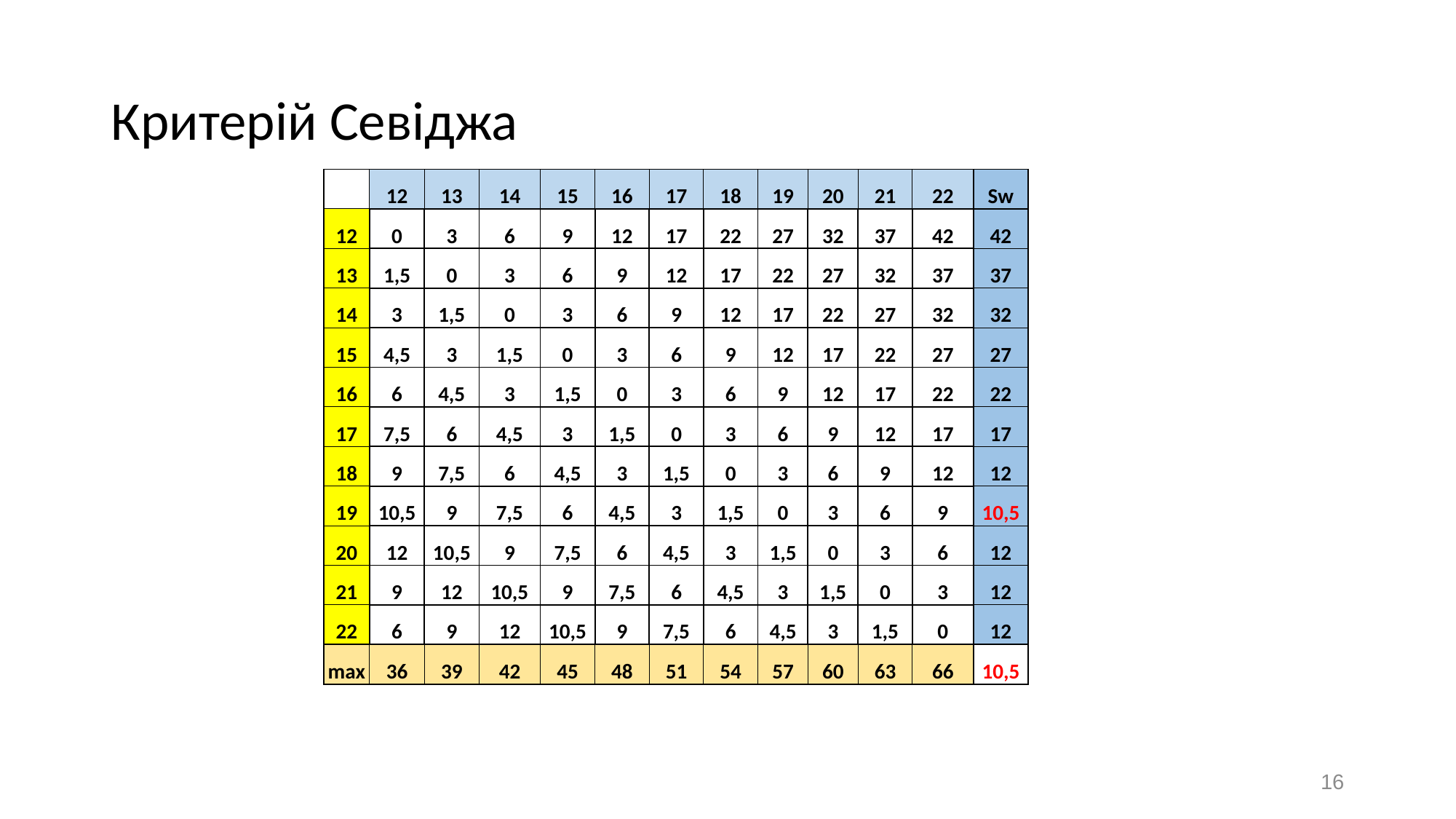

# Критерій Севіджа
|  | 12 | 13 | 14 | 15 | 16 | 17 | 18 | 19 | 20 | 21 | 22 | Sw |
| --- | --- | --- | --- | --- | --- | --- | --- | --- | --- | --- | --- | --- |
| 12 | 0 | 3 | 6 | 9 | 12 | 17 | 22 | 27 | 32 | 37 | 42 | 42 |
| 13 | 1,5 | 0 | 3 | 6 | 9 | 12 | 17 | 22 | 27 | 32 | 37 | 37 |
| 14 | 3 | 1,5 | 0 | 3 | 6 | 9 | 12 | 17 | 22 | 27 | 32 | 32 |
| 15 | 4,5 | 3 | 1,5 | 0 | 3 | 6 | 9 | 12 | 17 | 22 | 27 | 27 |
| 16 | 6 | 4,5 | 3 | 1,5 | 0 | 3 | 6 | 9 | 12 | 17 | 22 | 22 |
| 17 | 7,5 | 6 | 4,5 | 3 | 1,5 | 0 | 3 | 6 | 9 | 12 | 17 | 17 |
| 18 | 9 | 7,5 | 6 | 4,5 | 3 | 1,5 | 0 | 3 | 6 | 9 | 12 | 12 |
| 19 | 10,5 | 9 | 7,5 | 6 | 4,5 | 3 | 1,5 | 0 | 3 | 6 | 9 | 10,5 |
| 20 | 12 | 10,5 | 9 | 7,5 | 6 | 4,5 | 3 | 1,5 | 0 | 3 | 6 | 12 |
| 21 | 9 | 12 | 10,5 | 9 | 7,5 | 6 | 4,5 | 3 | 1,5 | 0 | 3 | 12 |
| 22 | 6 | 9 | 12 | 10,5 | 9 | 7,5 | 6 | 4,5 | 3 | 1,5 | 0 | 12 |
| max | 36 | 39 | 42 | 45 | 48 | 51 | 54 | 57 | 60 | 63 | 66 | 10,5 |
16